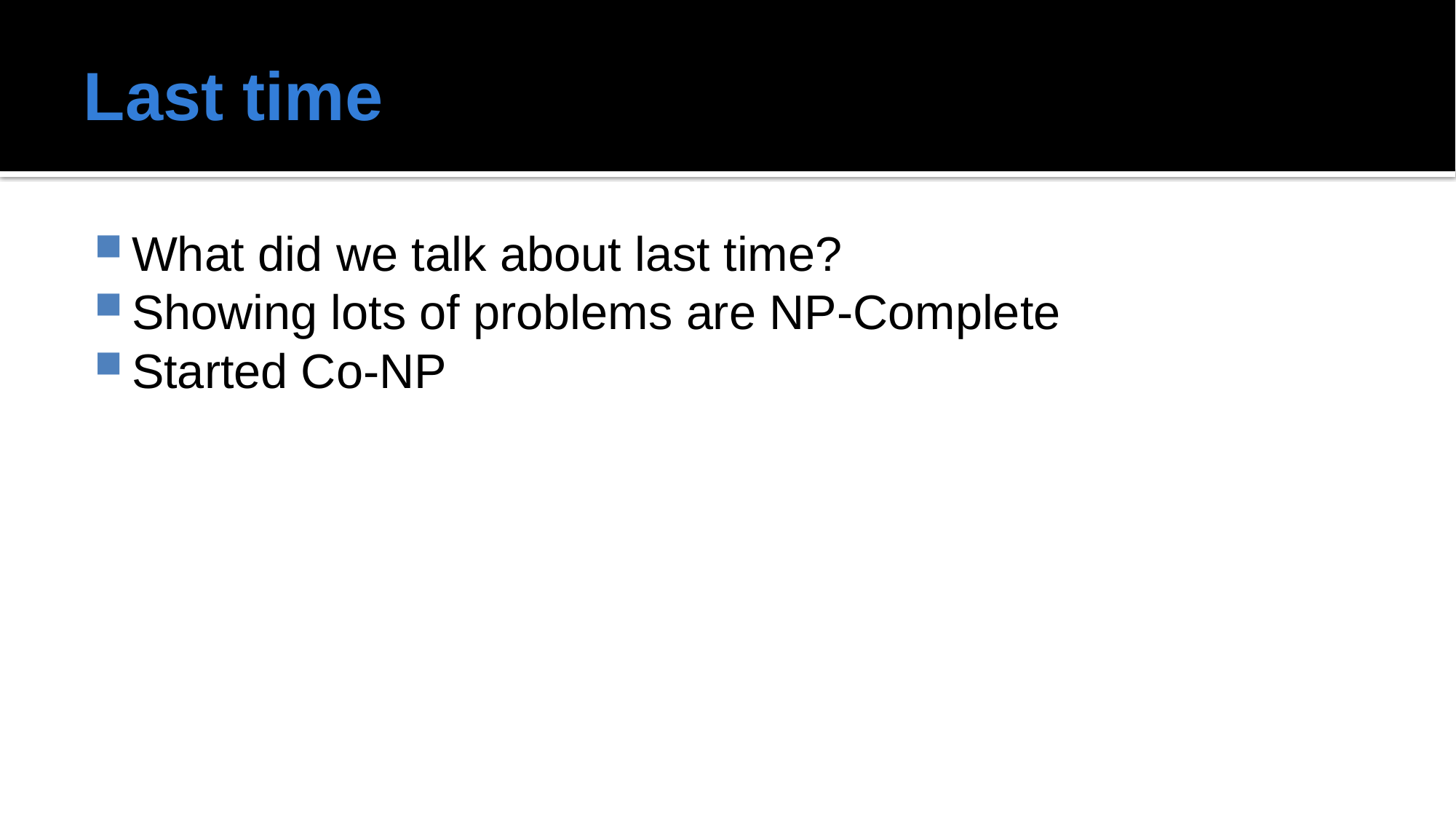

# Last time
What did we talk about last time?
Showing lots of problems are NP-Complete
Started Co-NP